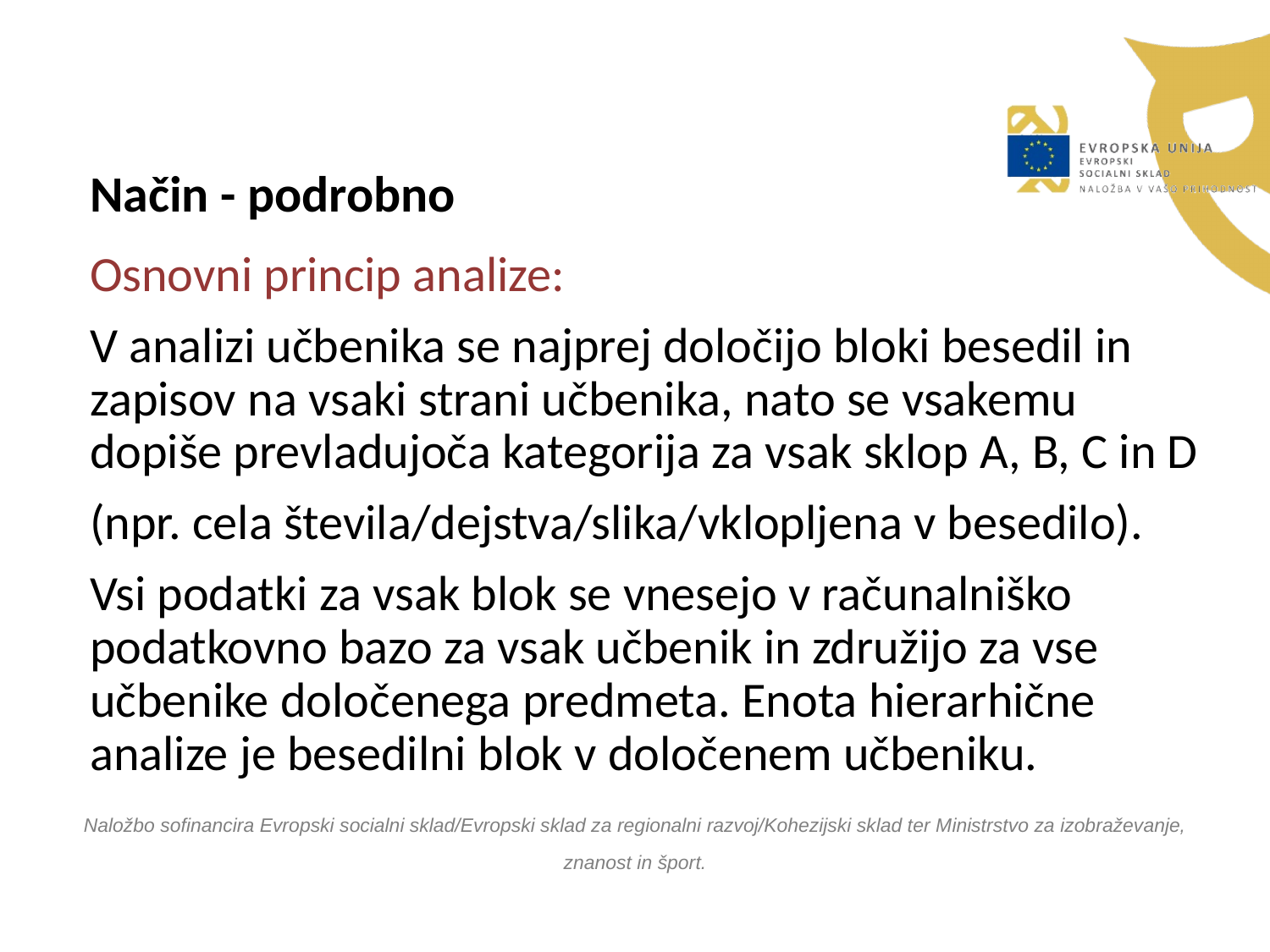

Način - podrobno
Osnovni princip analize:
V analizi učbenika se najprej določijo bloki besedil in zapisov na vsaki strani učbenika, nato se vsakemu dopiše prevladujoča kategorija za vsak sklop A, B, C in D
(npr. cela števila/dejstva/slika/vklopljena v besedilo).
Vsi podatki za vsak blok se vnesejo v računalniško podatkovno bazo za vsak učbenik in združijo za vse učbenike določenega predmeta. Enota hierarhične analize je besedilni blok v določenem učbeniku.

Naložbo sofinancira Evropski socialni sklad/Evropski sklad za regionalni razvoj/Kohezijski sklad ter Ministrstvo za izobraževanje, znanost in šport.